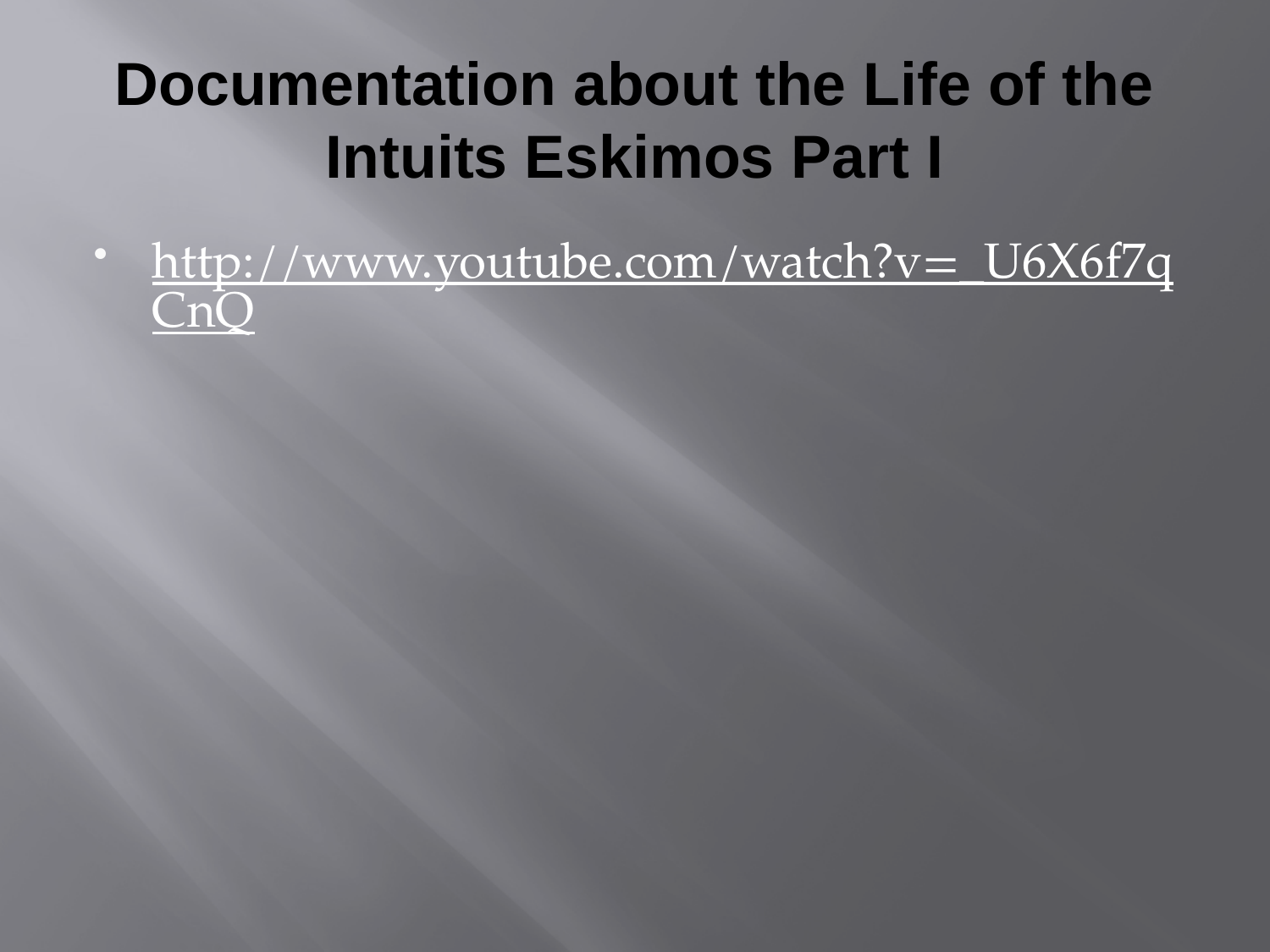

# Documentation about the Life of the Intuits Eskimos Part I
http://www.youtube.com/watch?v=_U6X6f7qCnQ